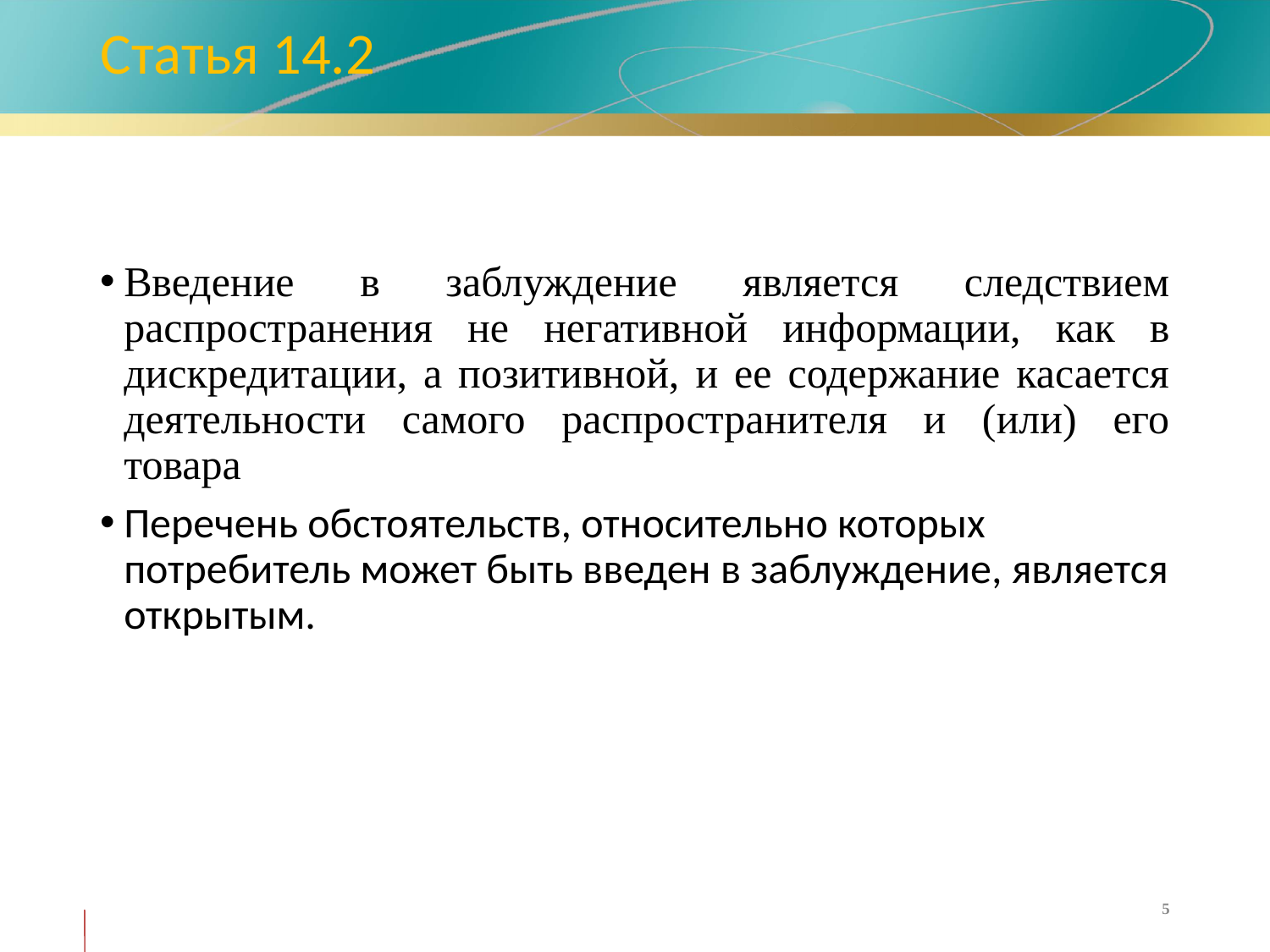

# Статья 14.2
Введение в заблуждение является следствием распространения не негативной информации, как в дискредитации, а позитивной, и ее содержание касается деятельности самого распространителя и (или) его товара
Перечень обстоятельств, относительно которых потребитель может быть введен в заблуждение, является открытым.

5